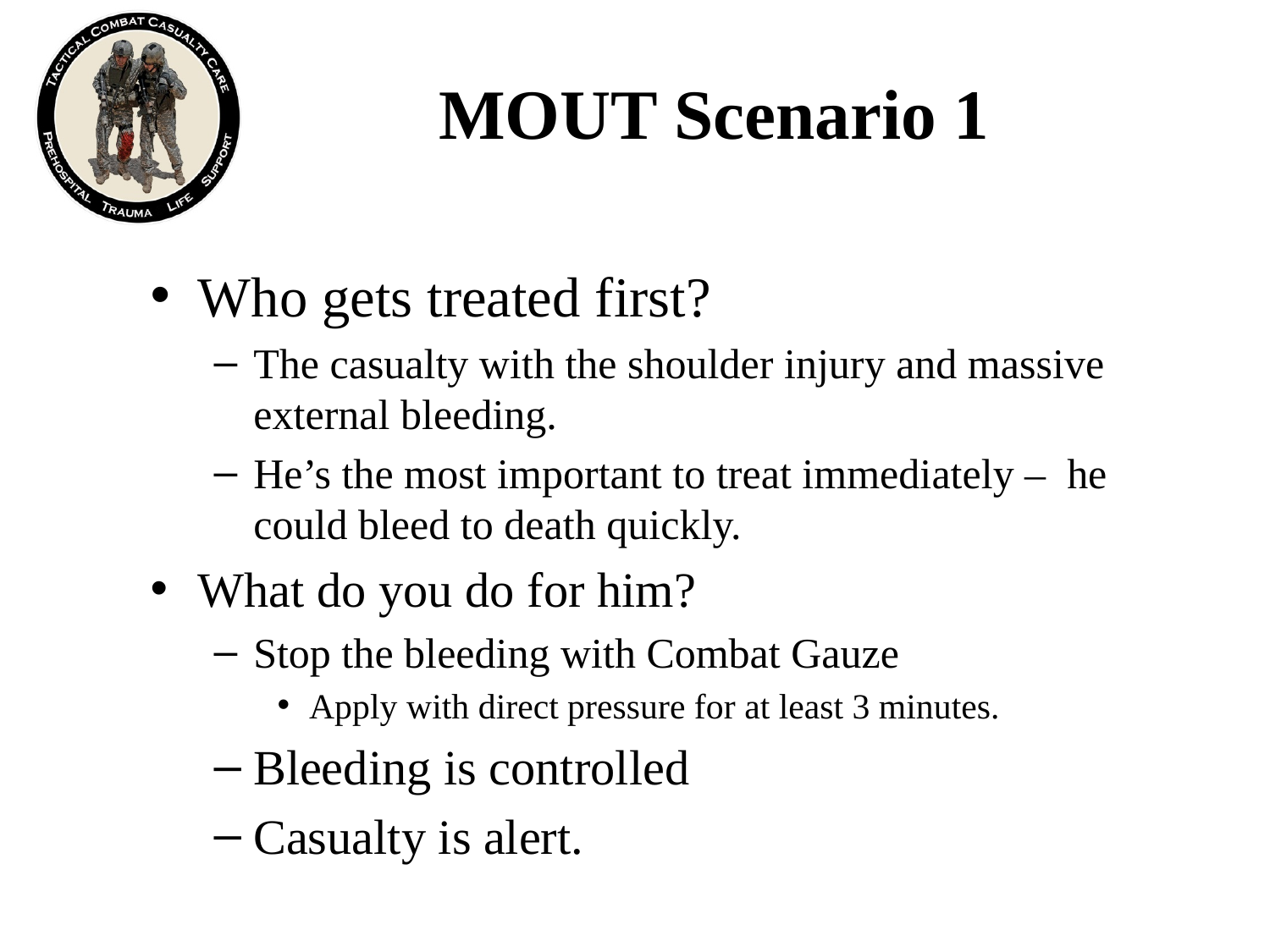

# MOUT Scenario 1
Who gets treated first?
The casualty with the shoulder injury and massive external bleeding.
He’s the most important to treat immediately –  he could bleed to death quickly.
What do you do for him?
Stop the bleeding with Combat Gauze
Apply with direct pressure for at least 3 minutes.
Bleeding is controlled
Casualty is alert.